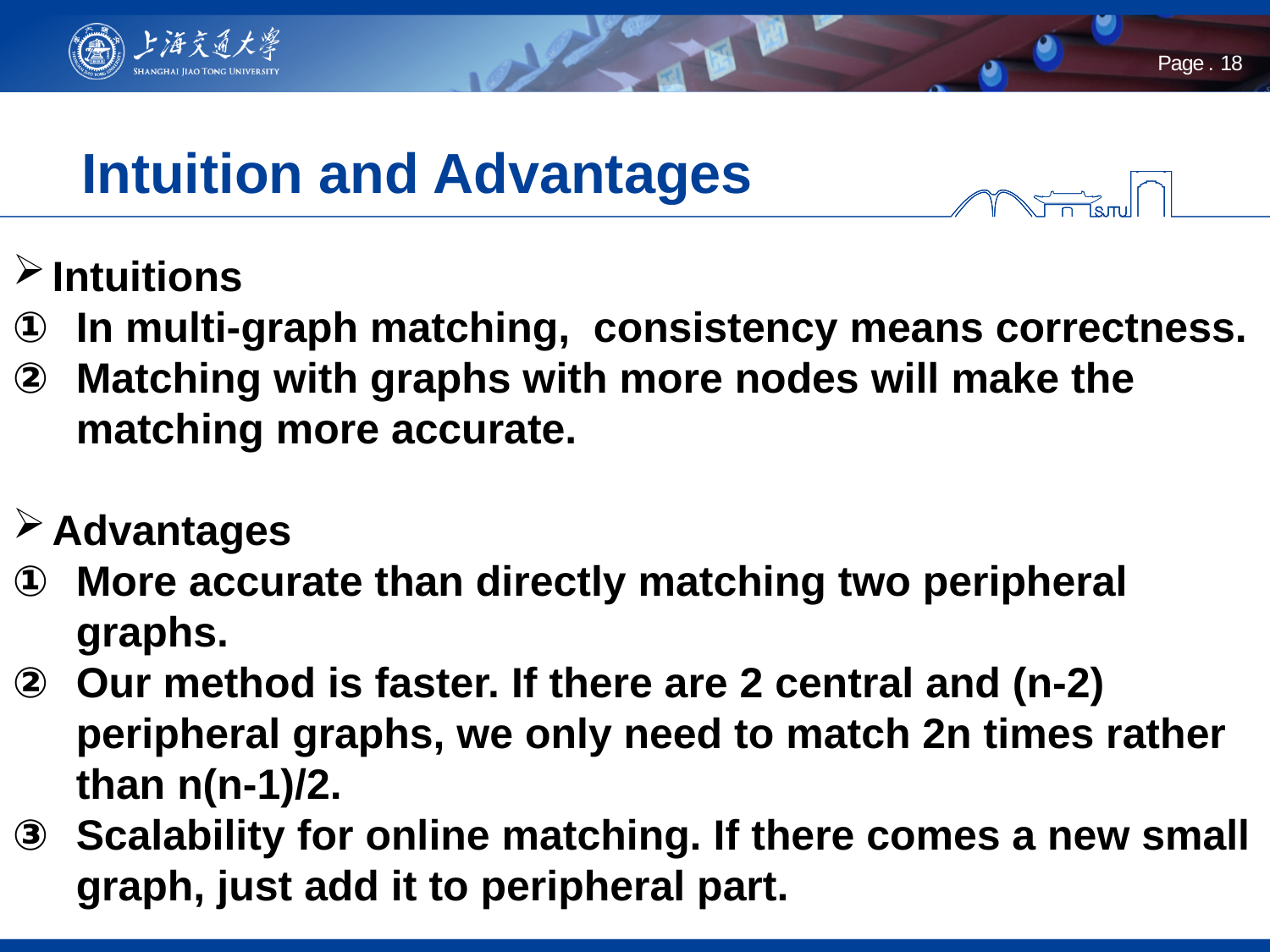

# Intuition and Advantages
Intuitions
In multi-graph matching,  consistency means correctness.
Matching with graphs with more nodes will make the matching more accurate.

Advantages
More accurate than directly matching two peripheral graphs.
Our method is faster. If there are 2 central and (n-2) peripheral graphs, we only need to match 2n times rather than n(n-1)/2.
Scalability for online matching. If there comes a new small graph, just add it to peripheral part.